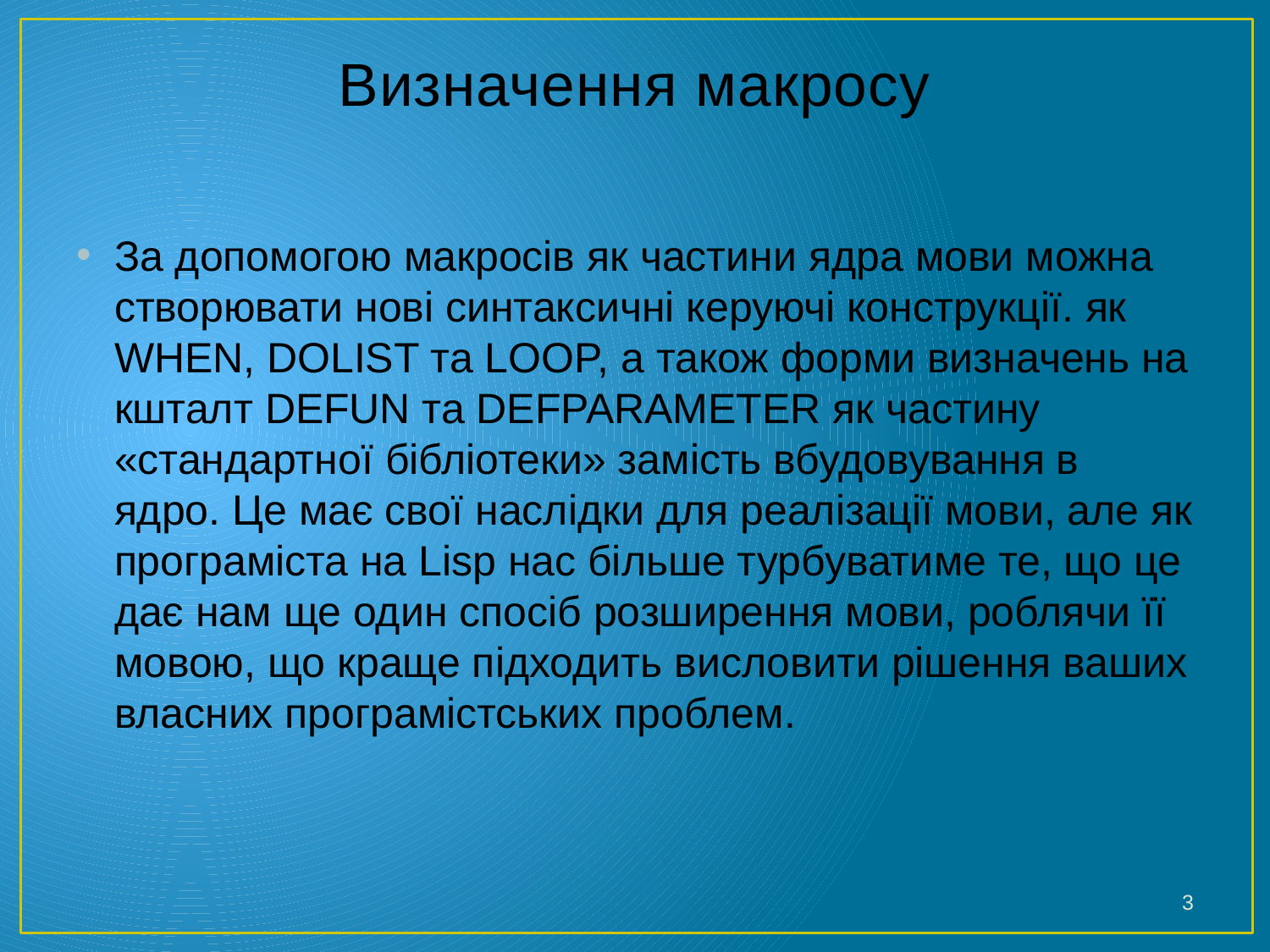

# Визначення макросу
За допомогою макросів як частини ядра мови можна створювати нові синтаксичні керуючі конструкції. як WHEN, DOLIST та LOOP, а також форми визначень на кшталт DEFUN та DEFPARAMETER як частину «стандартної бібліотеки» замість вбудовування в ядро. Це має свої наслідки для реалізації мови, але як програміста на Lisp нас більше турбуватиме те, що це дає нам ще один спосіб розширення мови, роблячи її мовою, що краще підходить висловити рішення ваших власних програмістських проблем.
3